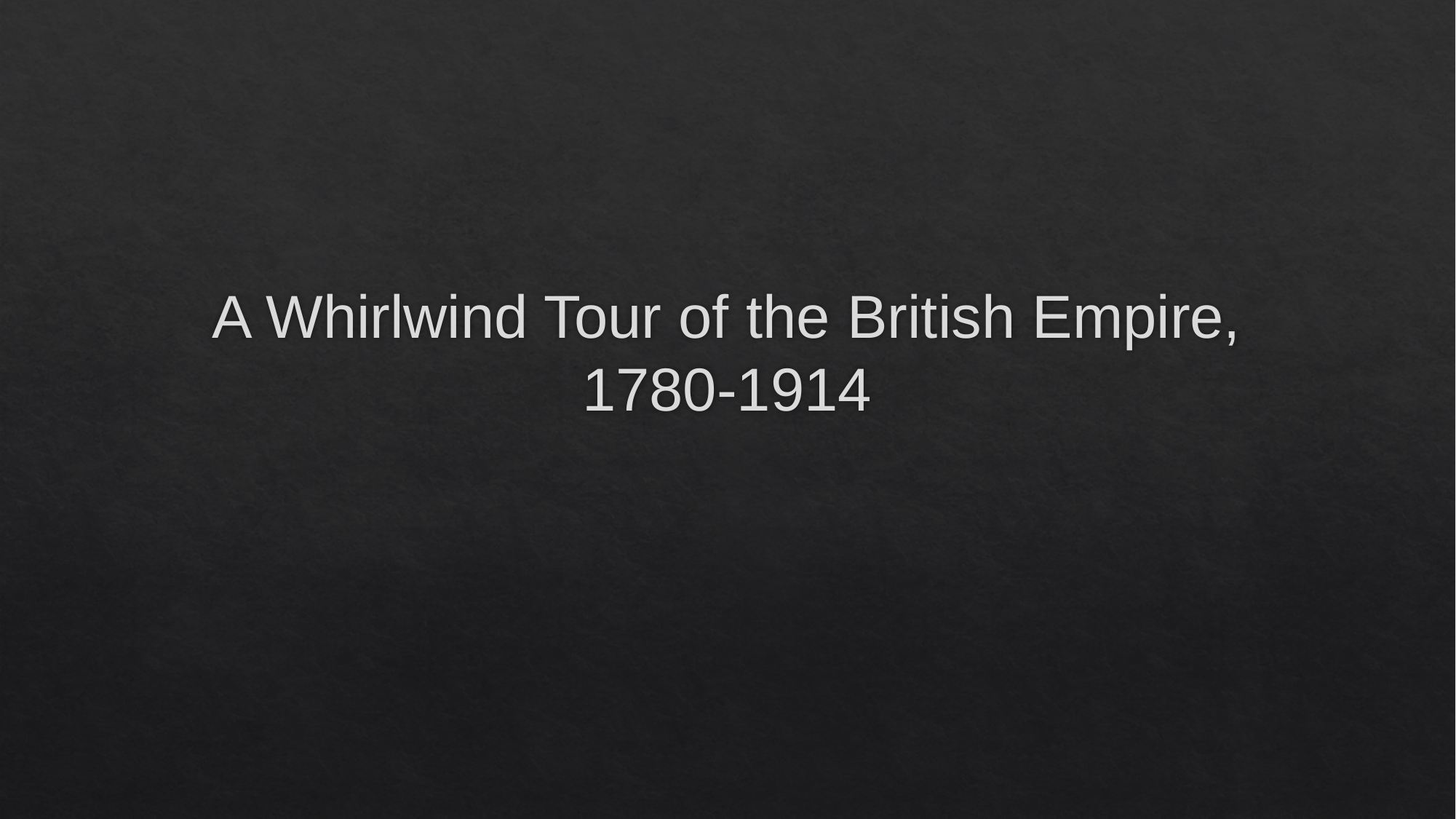

# A Whirlwind Tour of the British Empire, 1780-1914